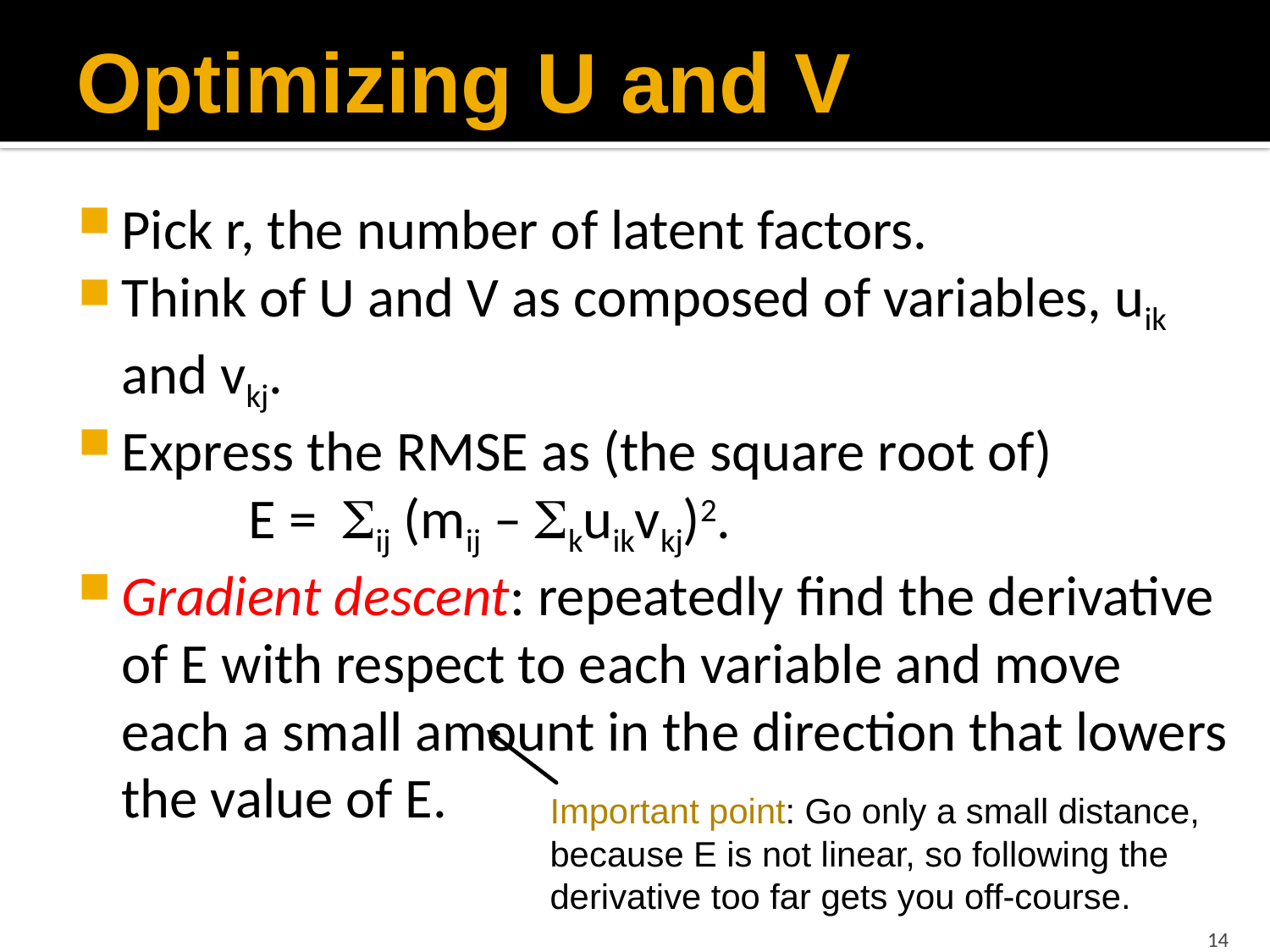

# Optimizing U and V
Pick r, the number of latent factors.
Think of U and V as composed of variables, uik and vkj.
Express the RMSE as (the square root of)            	E =  Σij (mij – Σkuikvkj)2.
Gradient descent: repeatedly find the derivative of E with respect to each variable and move each a small amount in the direction that lowers the value of E.
Important point: Go only a small distance,
because E is not linear, so following the
derivative too far gets you off-course.
14